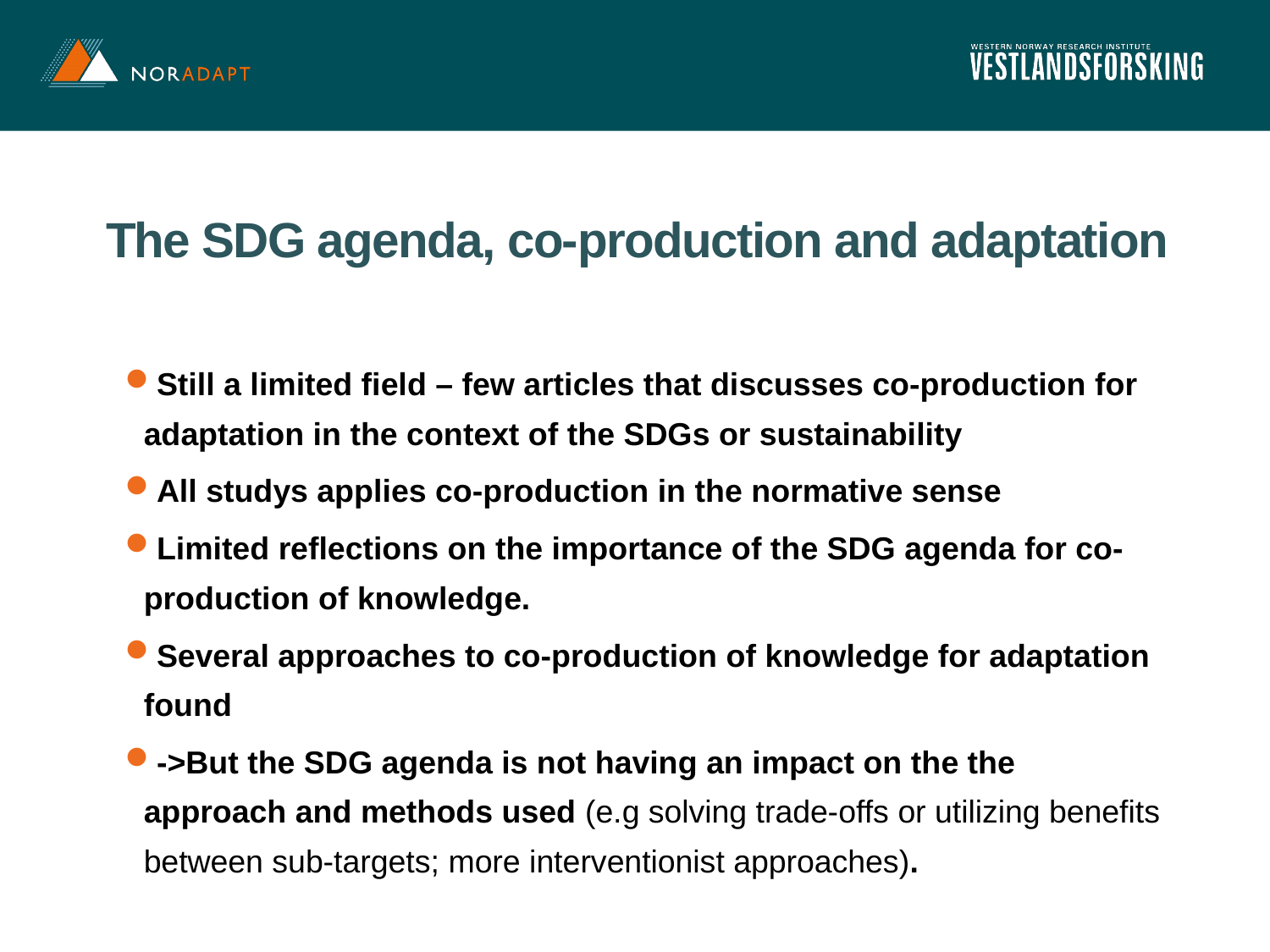

# The SDG agenda, co-production and adaptation
Still a limited field – few articles that discusses co-production for adaptation in the context of the SDGs or sustainability
All studys applies co-production in the normative sense
Limited reflections on the importance of the SDG agenda for co-production of knowledge.
Several approaches to co-production of knowledge for adaptation found
->But the SDG agenda is not having an impact on the the approach and methods used (e.g solving trade-offs or utilizing benefits between sub-targets; more interventionist approaches).